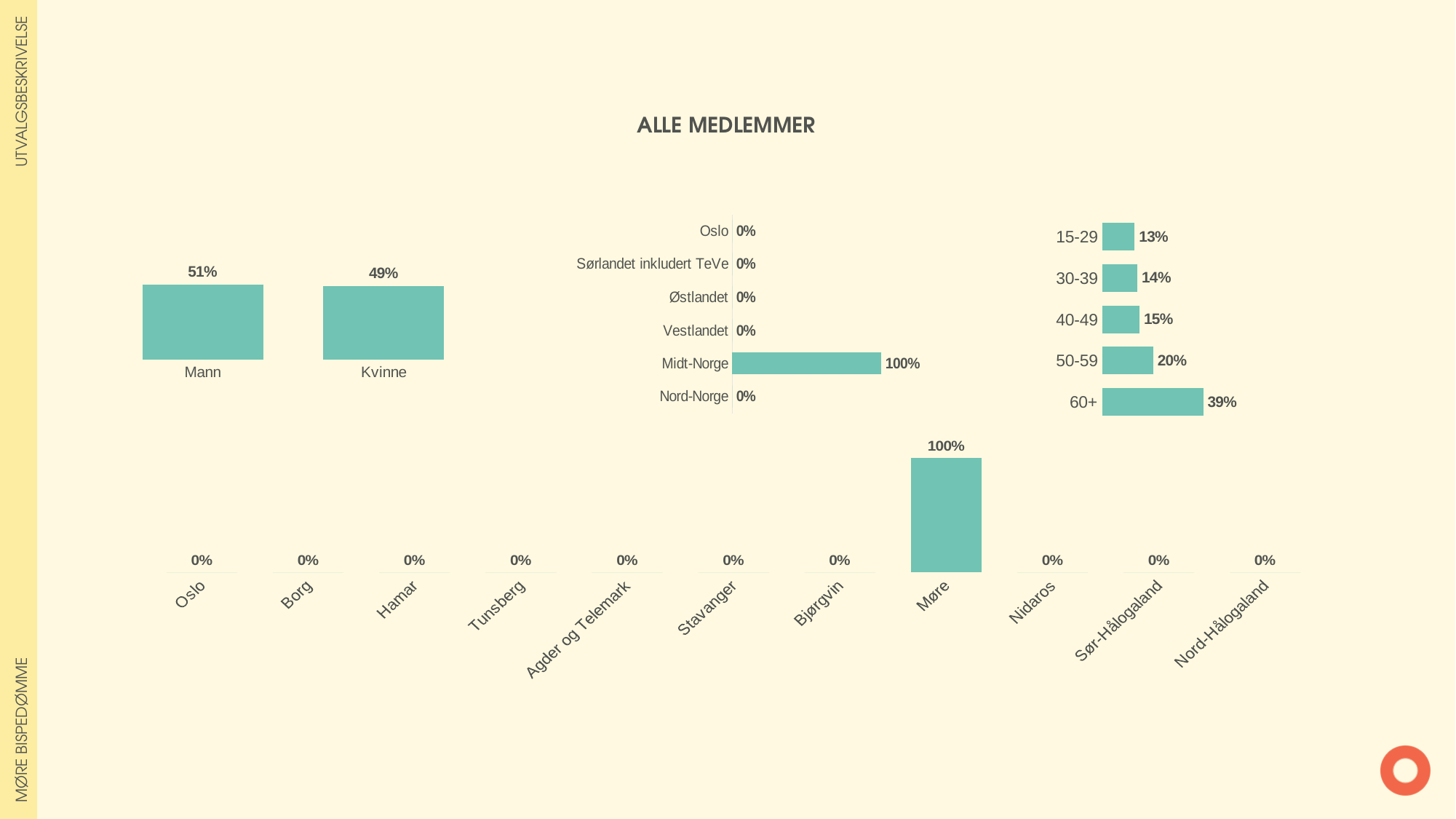

| UTVALGSBESKRIVELSE |
| --- |
| MØRE BISPEDØMME |
ALLE MEDLEMMER

### Chart

| Category | % |
|---|---|
| Nord-Norge | 0.0 |
| Midt-Norge | 1.0 |
| Vestlandet | 0.0 |
| Østlandet | 0.0 |
| Sørlandet inkludert TeVe | 0.0 |
| Oslo | 0.0 |

### Chart

| Category | % |
|---|---|
| Mann | 0.5051824519553 |
| Kvinne | 0.4948175480447 |

### Chart

| Category | % |
|---|---|
| 60+ | 0.3933864097636 |
| 50-59 | 0.1982099970189 |
| 40-49 | 0.1453247180183 |
| 30-39 | 0.1367380976271 |
| 15-29 | 0.126340777572 |

### Chart

| Category | % |
|---|---|
| Oslo | 0.0 |
| Borg | 0.0 |
| Hamar | 0.0 |
| Tunsberg | 0.0 |
| Agder og Telemark | 0.0 |
| Stavanger | 0.0 |
| Bjørgvin | 0.0 |
| Møre | 1.0 |
| Nidaros | 0.0 |
| Sør-Hålogaland | 0.0 |
| Nord-Hålogaland | 0.0 |